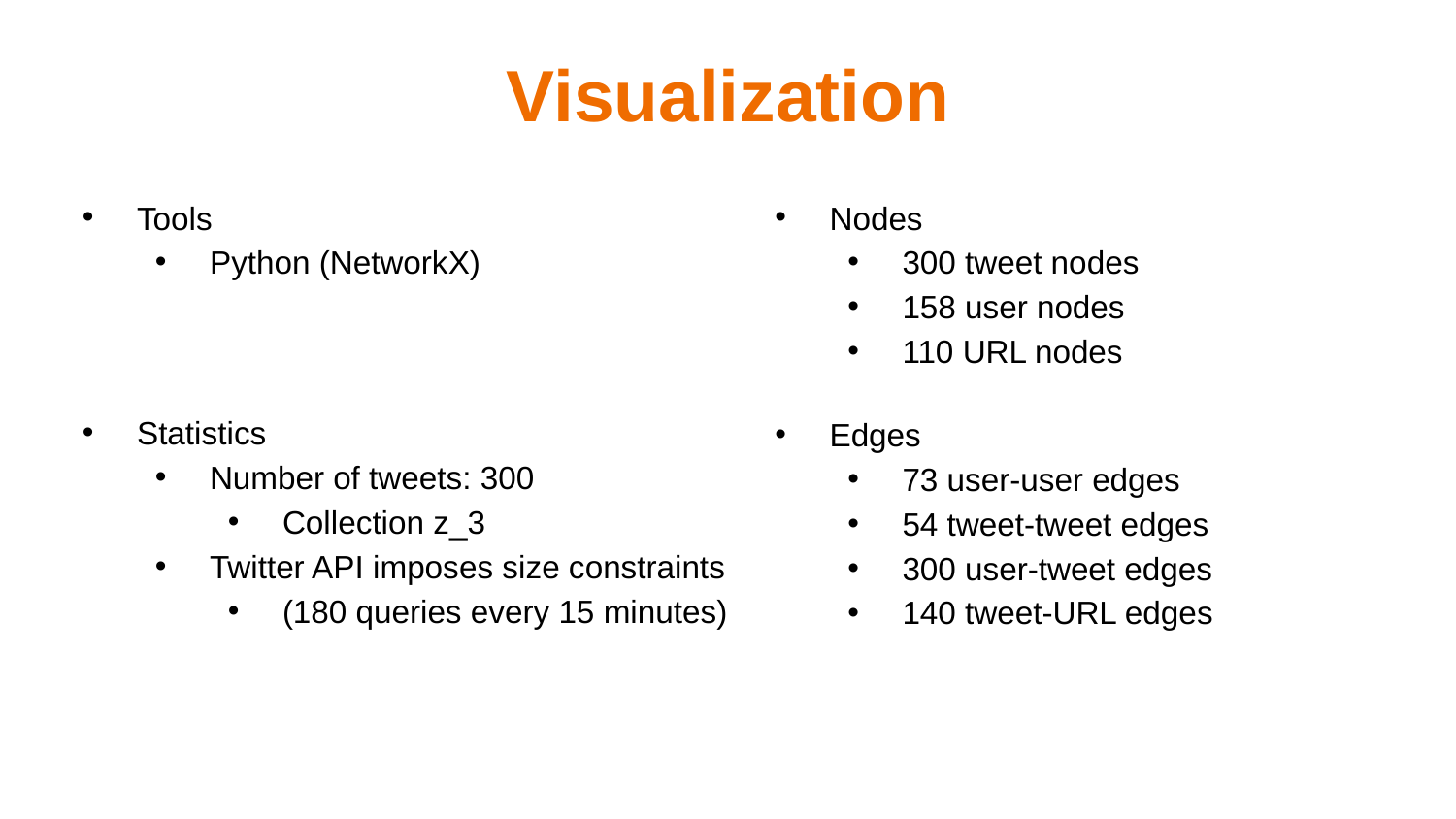

# Visualization
Tools
Python (NetworkX)

Statistics
Number of tweets: 300
Collection z_3
Twitter API imposes size constraints
(180 queries every 15 minutes)
Nodes
300 tweet nodes
158 user nodes
110 URL nodes

Edges
73 user-user edges
54 tweet-tweet edges
300 user-tweet edges
140 tweet-URL edges